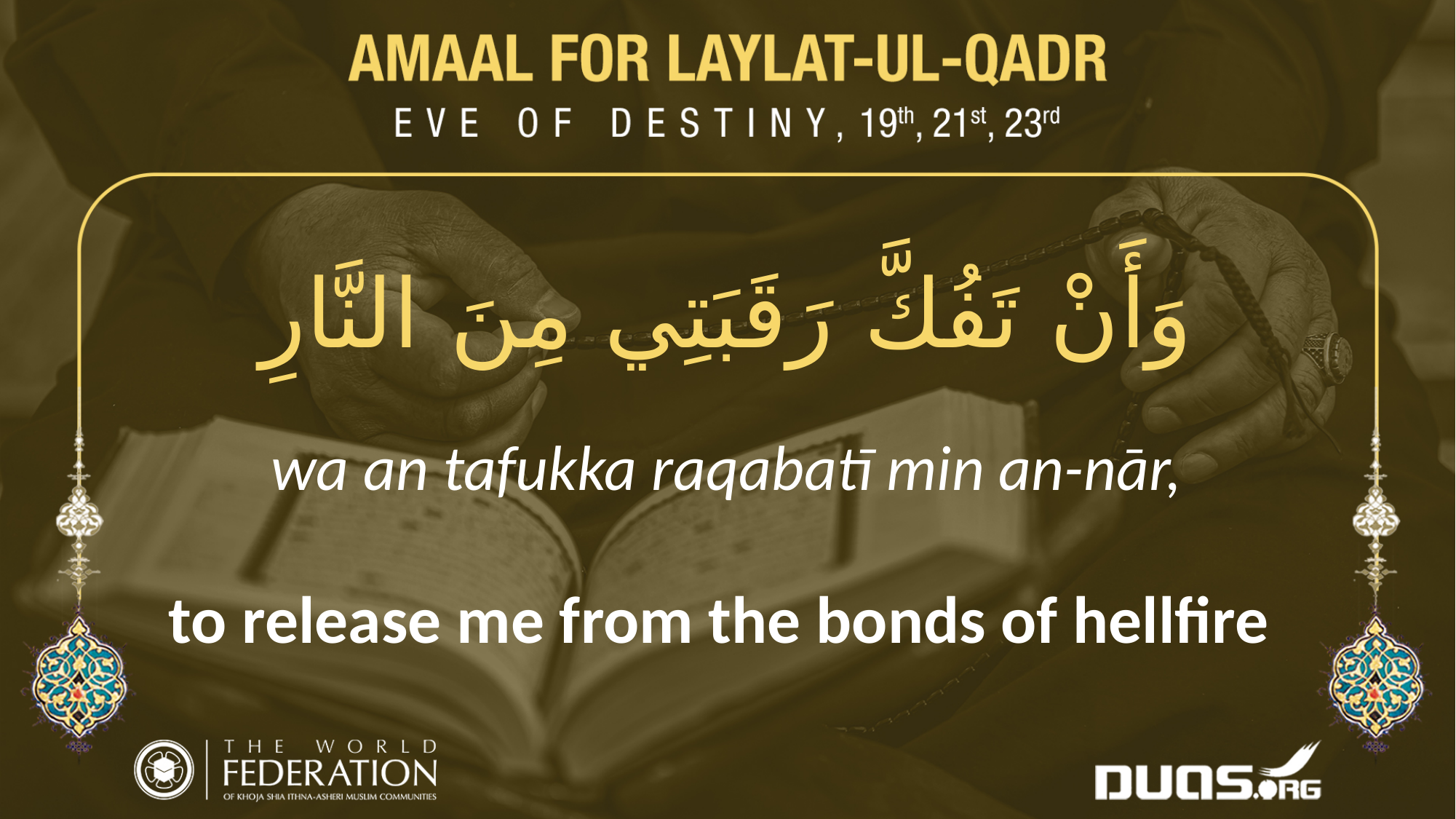

وَأَنْ تَفُكَّ رَقَبَتِي مِنَ النَّارِ
wa an tafukka raqabatī min an-nār,
to release me from the bonds of hellfire